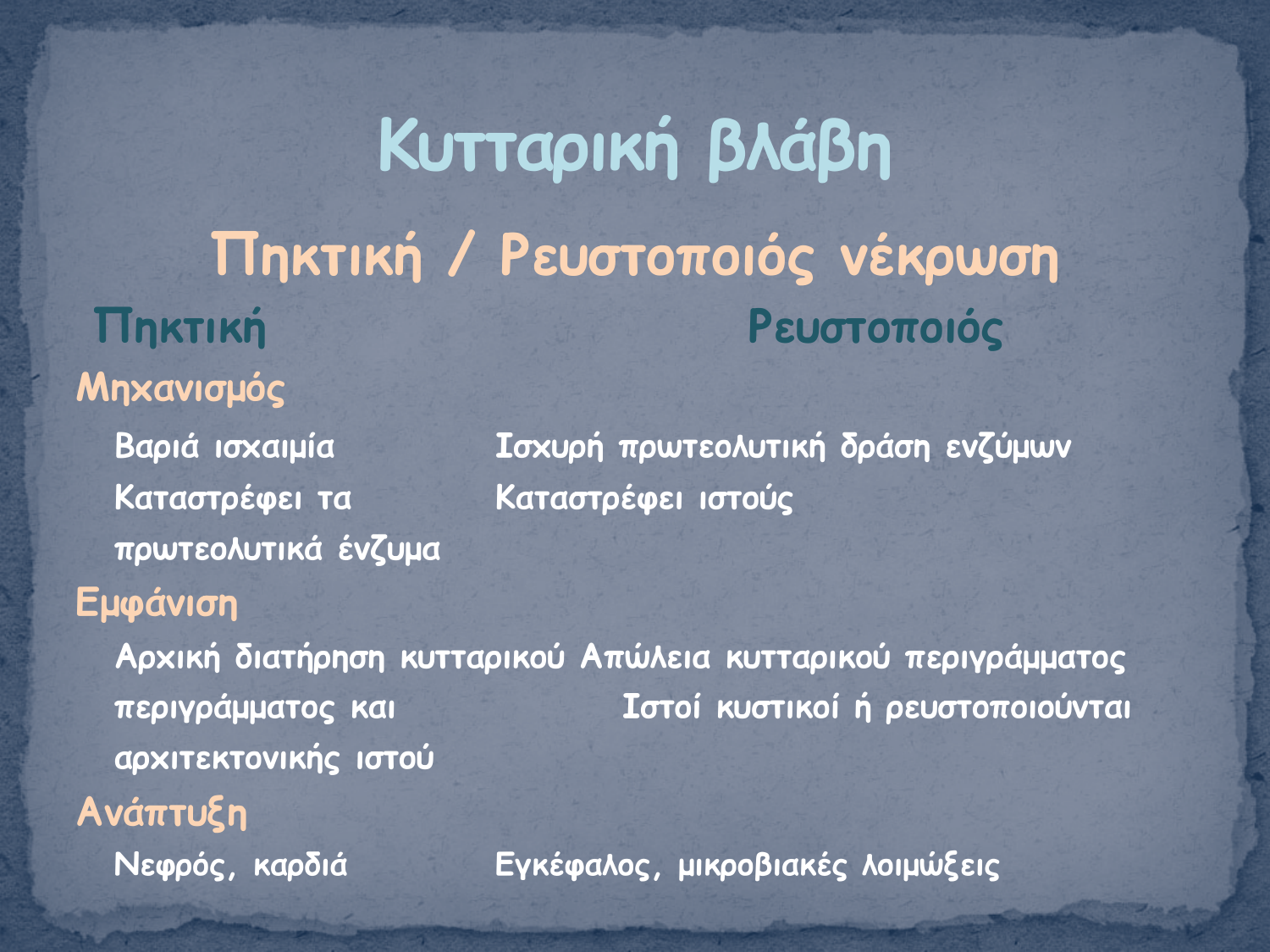

# Κυτταρική βλάβη
Πηκτική / Ρευστοποιός νέκρωση
 Πηκτική 				Ρευστοποιός
Μηχανισμός
	Βαριά ισχαιμία 		Ισχυρή πρωτεολυτική δράση ενζύμων
	Καταστρέφει τα		Καταστρέφει ιστούς
	πρωτεολυτικά ένζυμα
Εμφάνιση
	Αρχική διατήρηση κυτταρικού Απώλεια κυτταρικού περιγράμματος
	περιγράμματος και 		Ιστοί κυστικοί ή ρευστοποιούνται
	αρχιτεκτονικής ιστού
Ανάπτυξη
	Νεφρός, καρδιά 		Εγκέφαλος, μικροβιακές λοιμώξεις